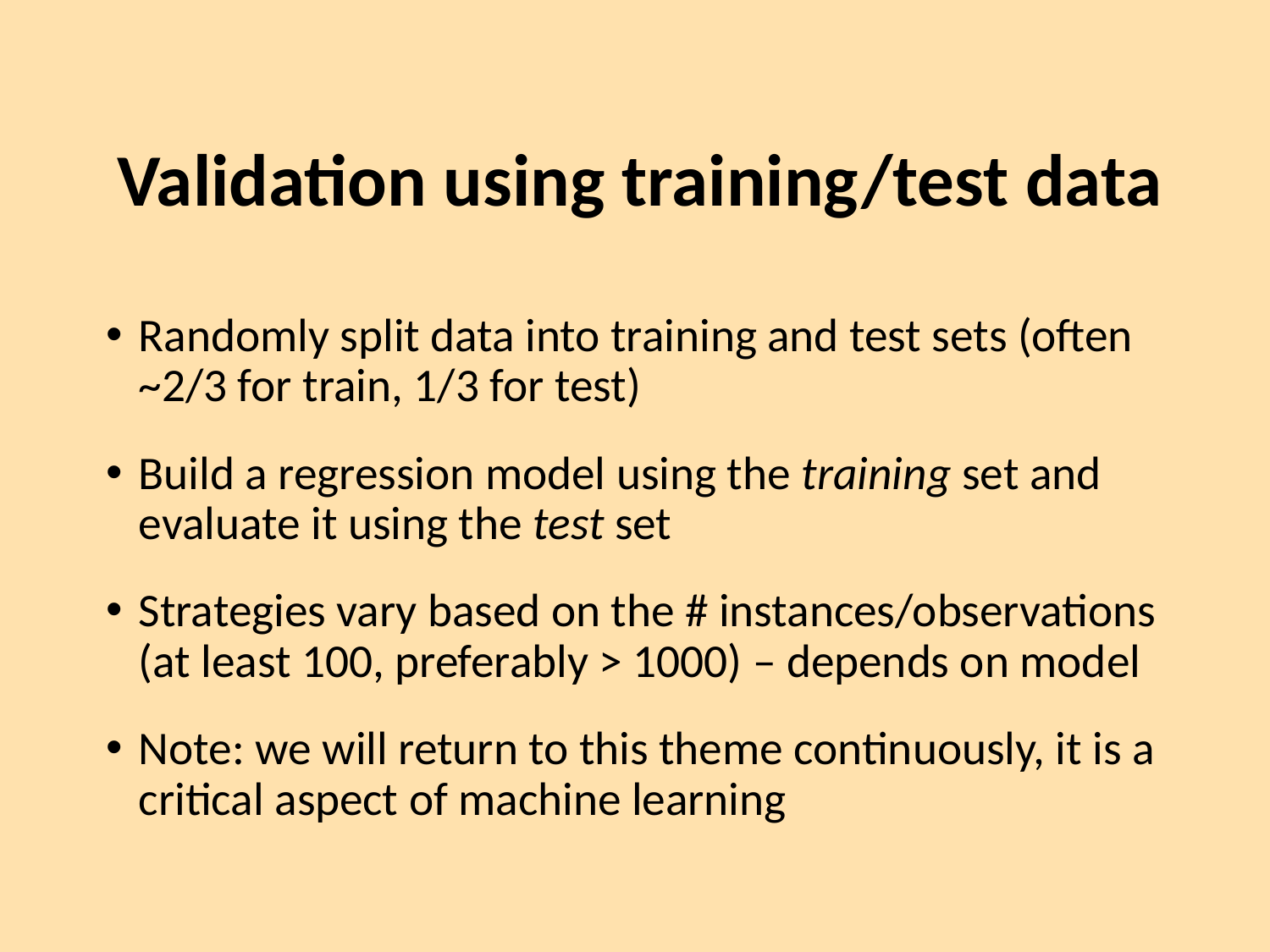

# Validation using training/test data
Randomly split data into training and test sets (often ~2/3 for train, 1/3 for test)
Build a regression model using the training set and evaluate it using the test set
Strategies vary based on the # instances/observations (at least 100, preferably > 1000) – depends on model
Note: we will return to this theme continuously, it is a critical aspect of machine learning